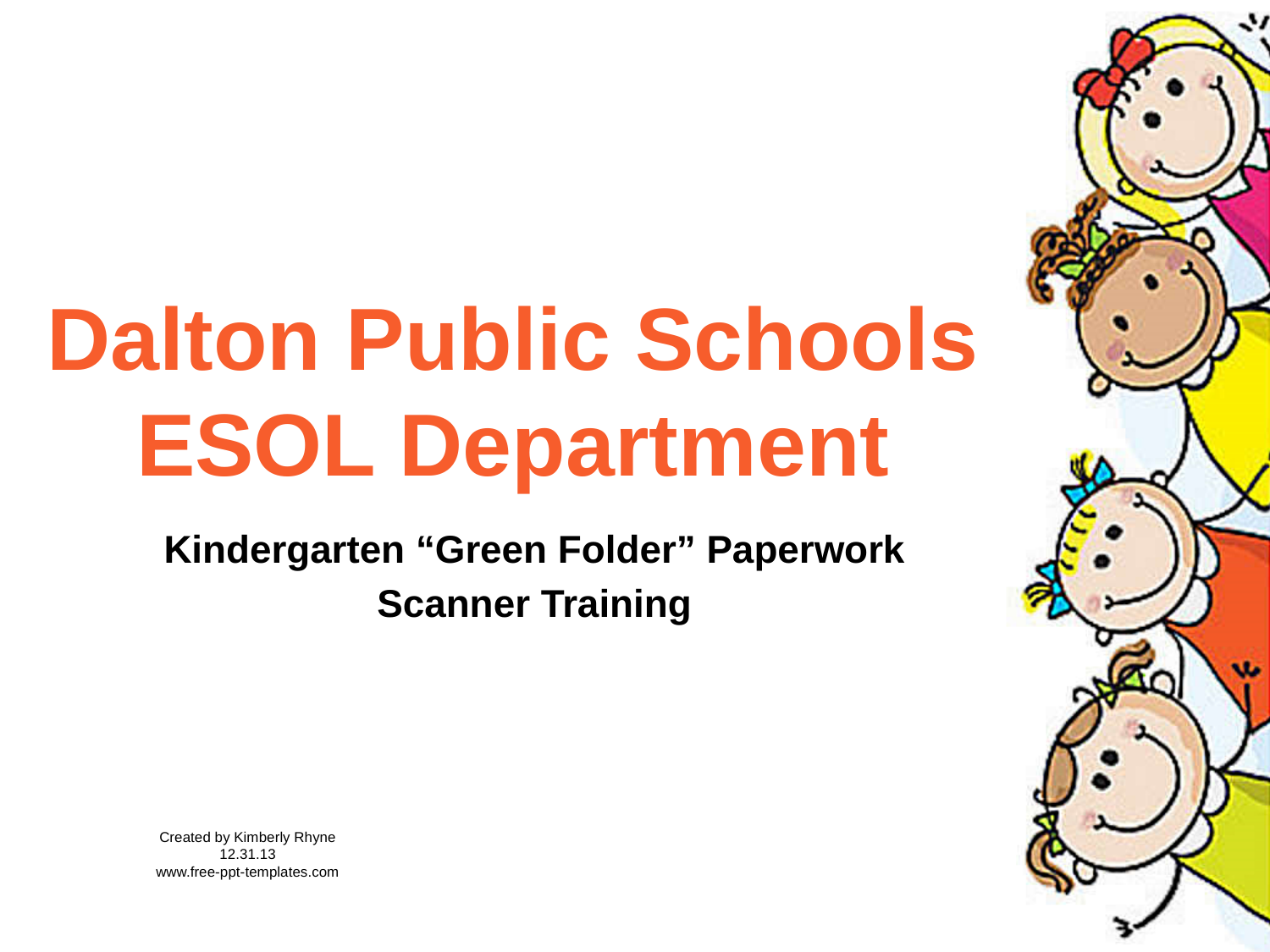

# Dalton Public Schools ESOL Department
Kindergarten “Green Folder” Paperwork
Scanner Training
Created by Kimberly Rhyne
12.31.13
www.free-ppt-templates.com